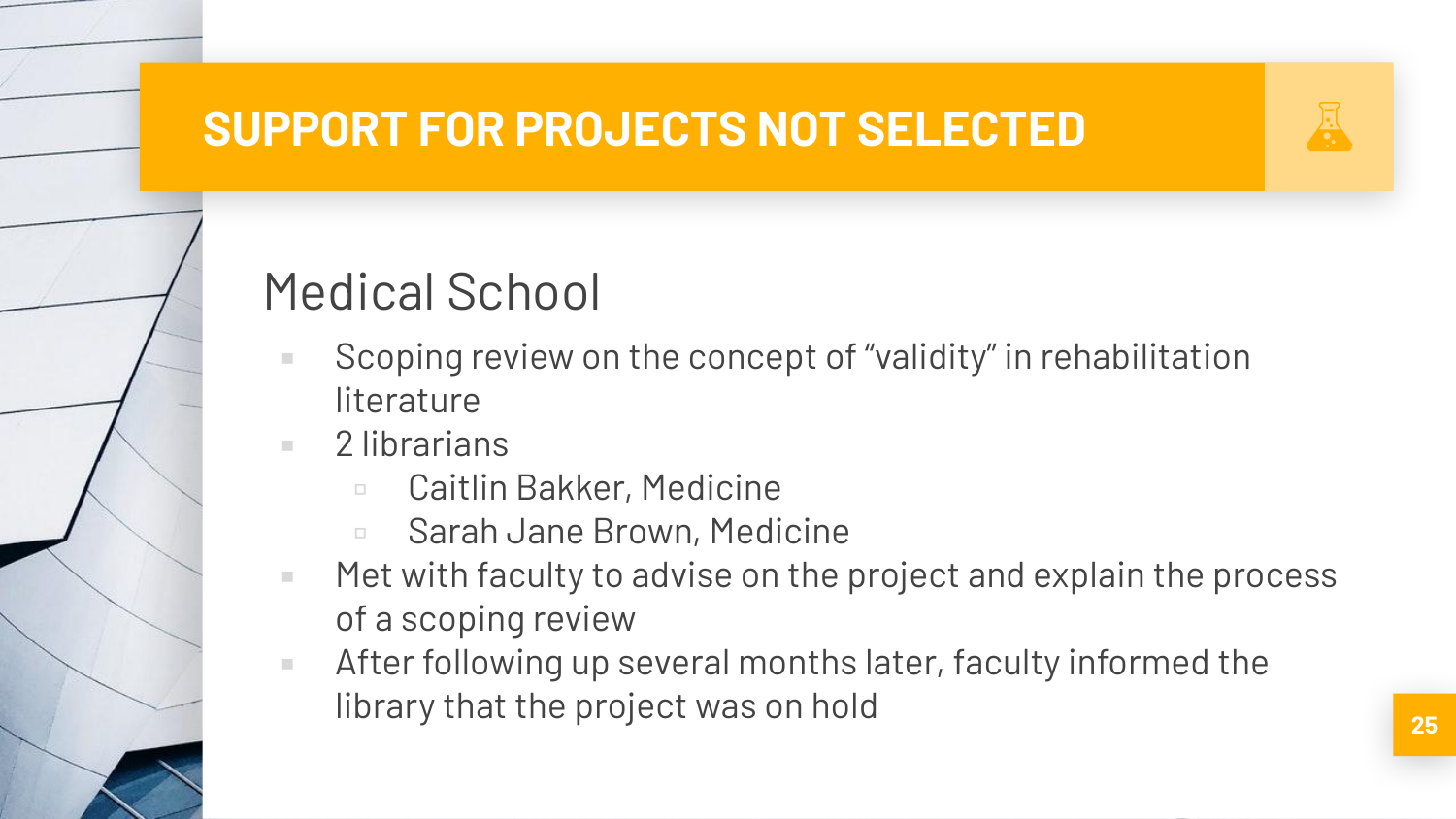

# SUPPORT FOR PROJECTS NOT SELECTED

Medical School
Scoping review on the concept of “validity” in rehabilitation literature
2 librarians
Caitlin Bakker, Medicine
Sarah Jane Brown, Medicine
Met with faculty to advise on the project and explain the process of a scoping review
After following up several months later, faculty informed the library that the project was on hold
25